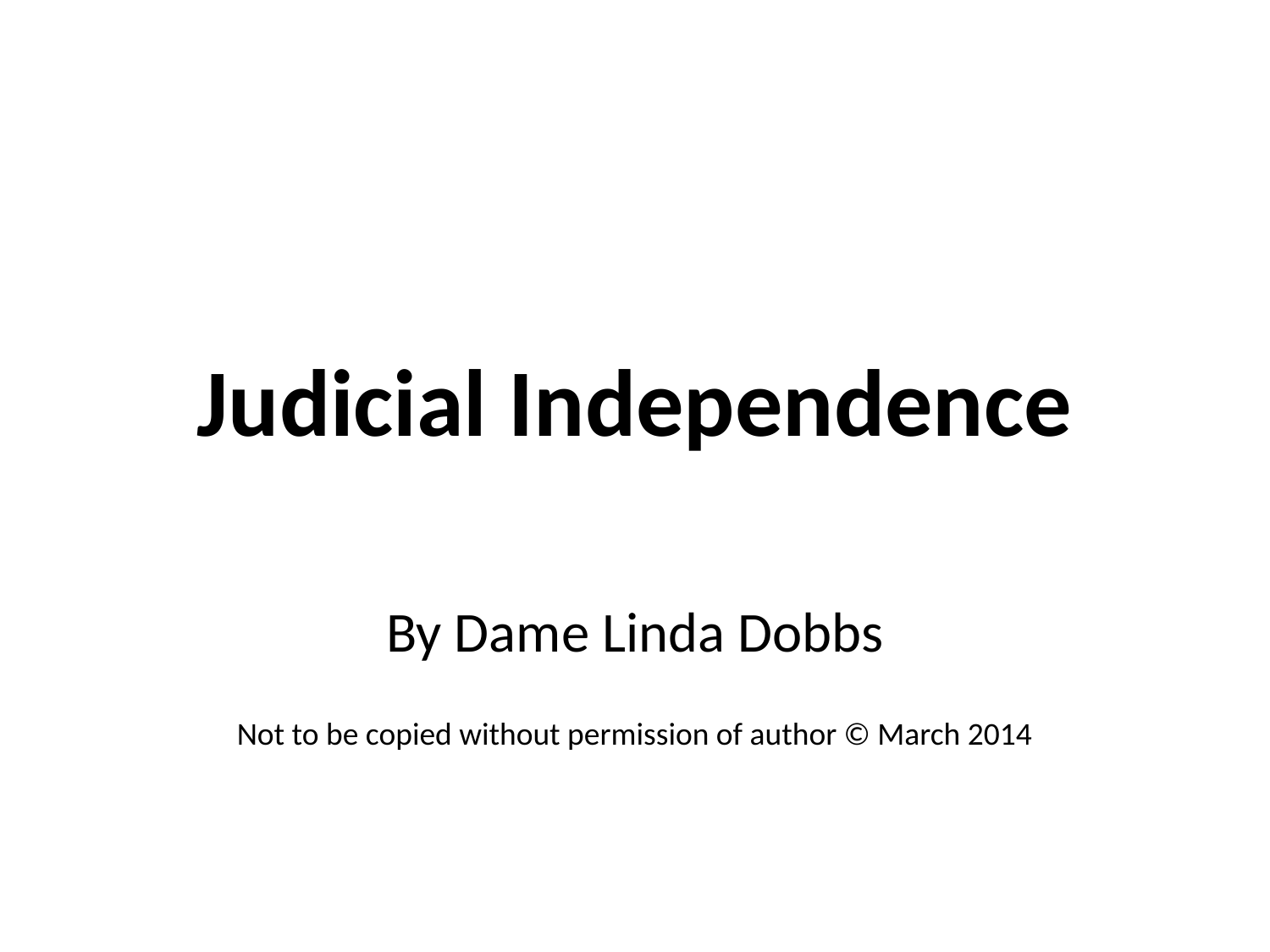

# Judicial Independence

By Dame Linda Dobbs

Not to be copied without permission of author © March 2014